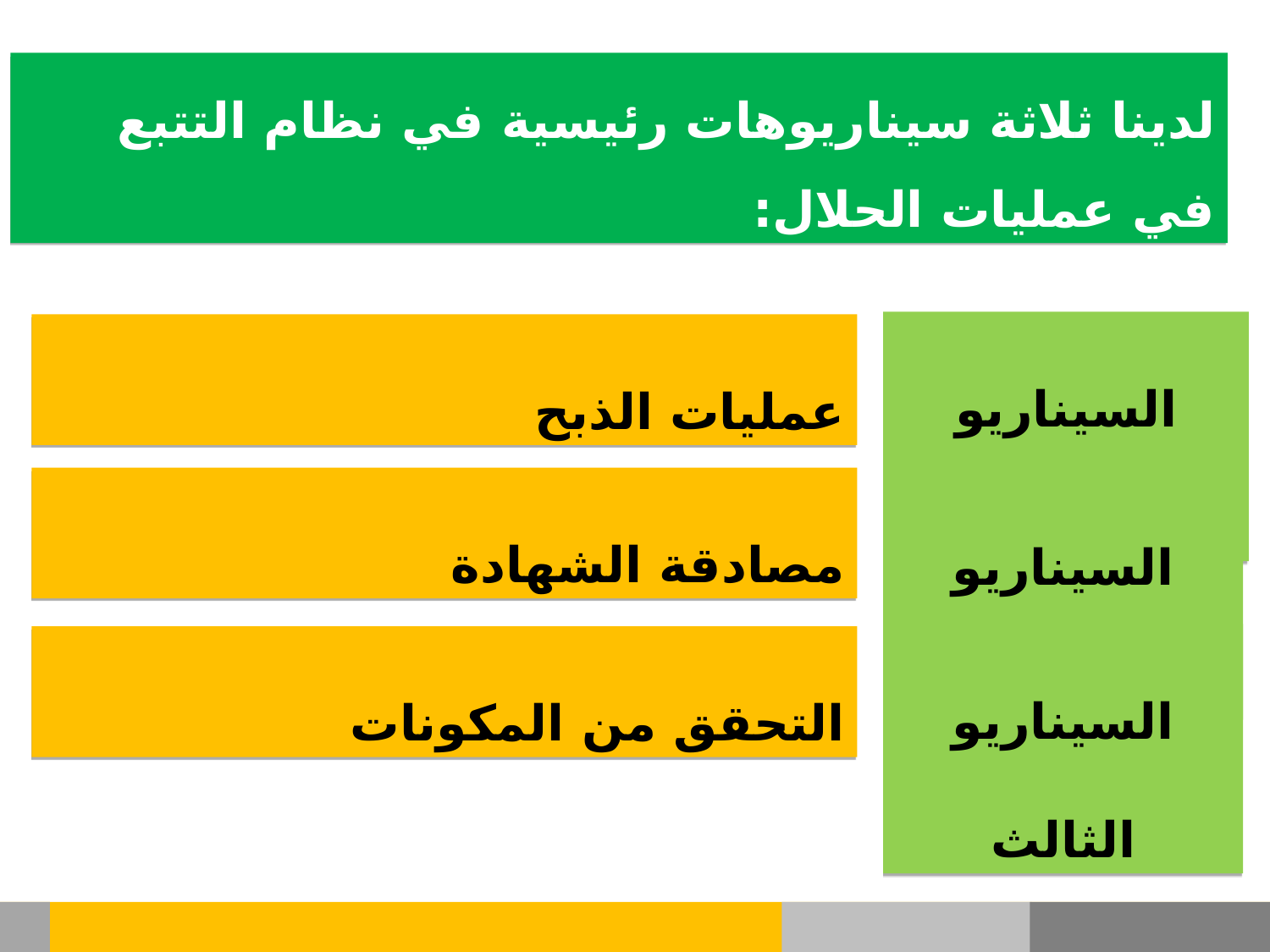

لدينا ثلاثة سيناريوهات رئيسية في نظام التتبع في عمليات الحلال:
السيناريو الأول
عمليات الذبح
مصادقة الشهادة
السيناريو الثاني
السيناريو الثالث
التحقق من المكونات